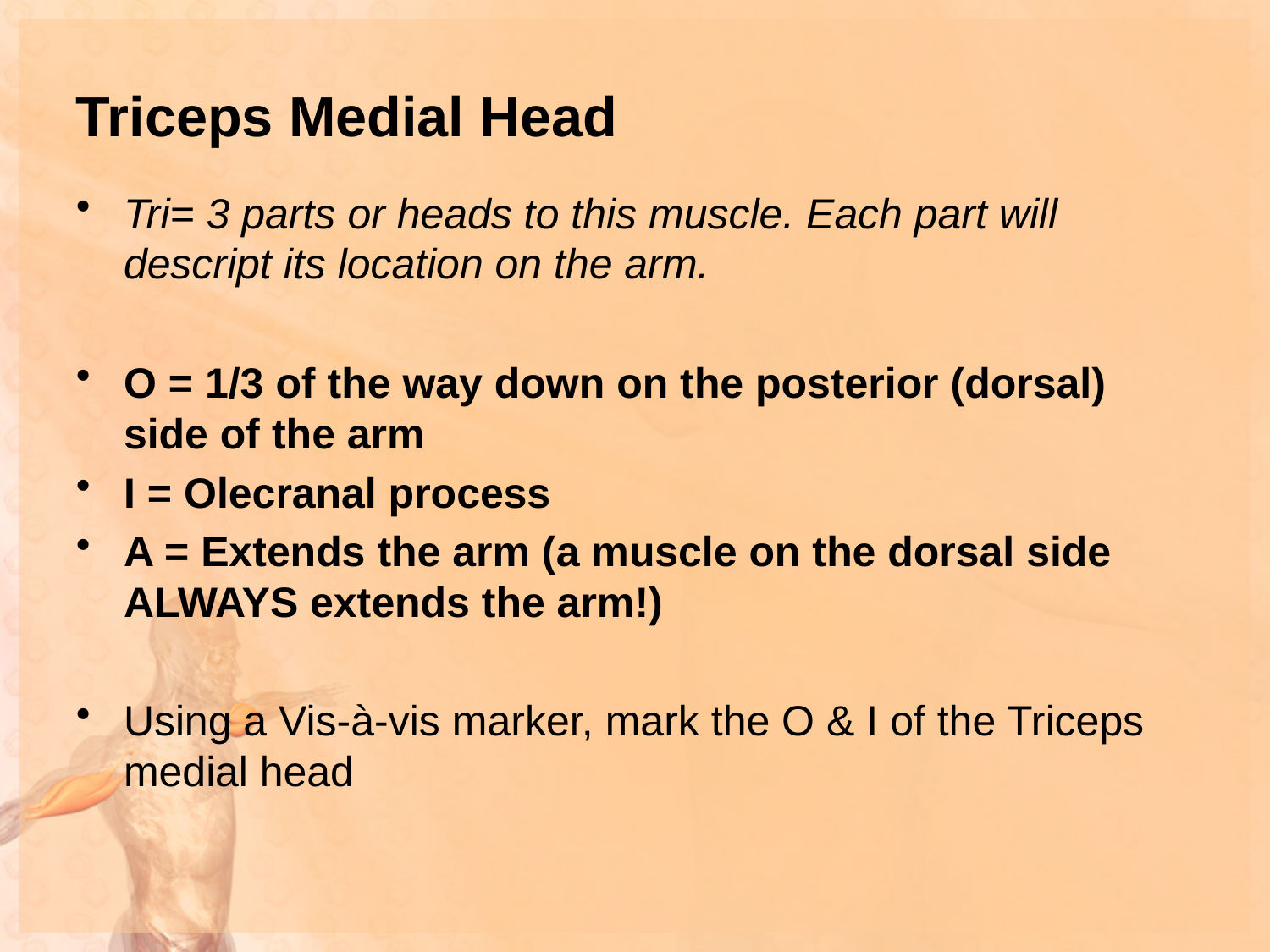

# Triceps Medial Head
Tri= 3 parts or heads to this muscle. Each part will descript its location on the arm.

O = 1/3 of the way down on the posterior (dorsal) side of the arm
I = Olecranal process
A = Extends the arm (a muscle on the dorsal side ALWAYS extends the arm!)

Using a Vis-à-vis marker, mark the O & I of the Triceps medial head